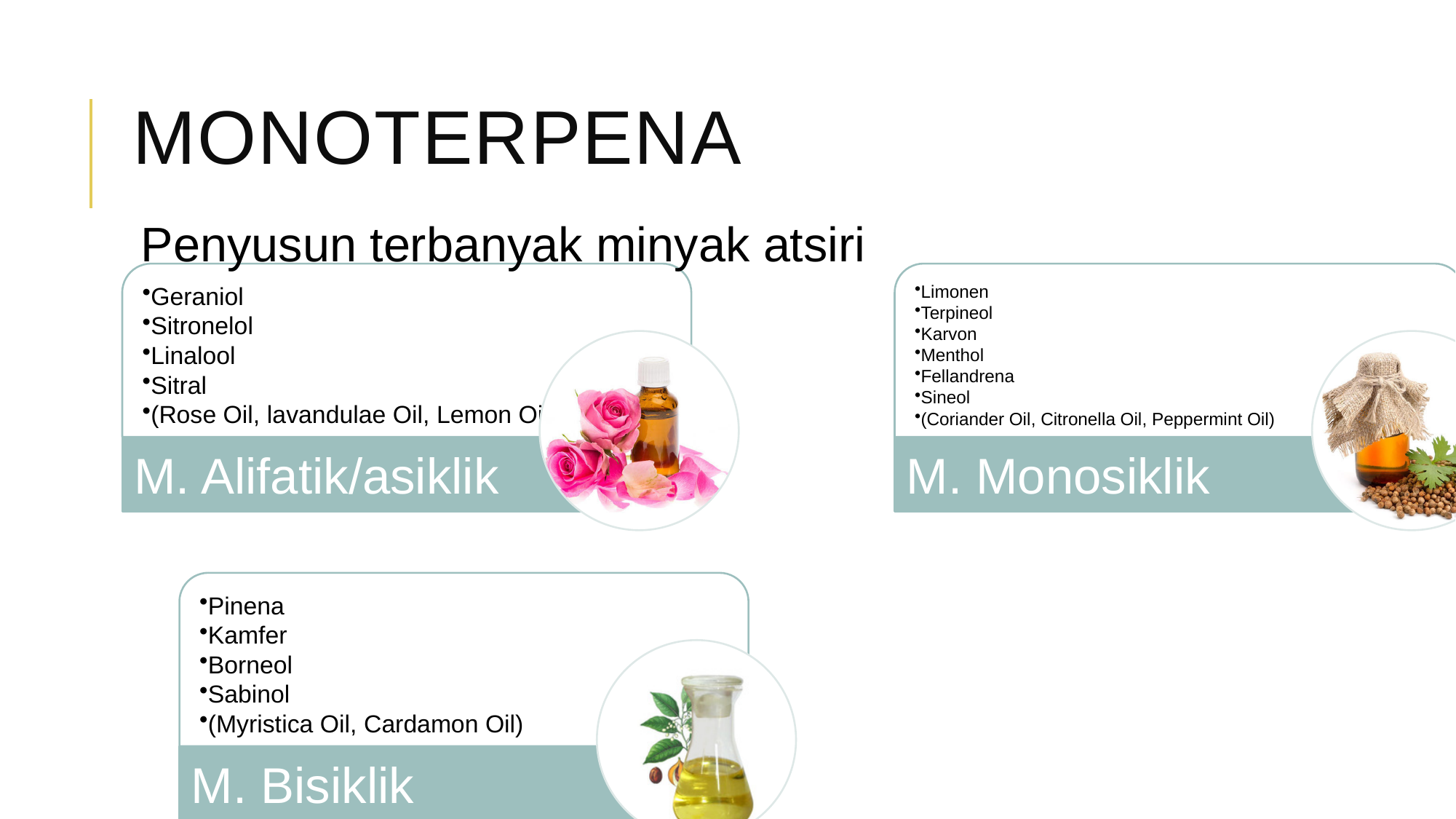

# Monoterpena
Penyusun terbanyak minyak atsiri
M. Alifatik/asiklik
Geraniol
Sitronelol
Linalool
Sitral
(Rose Oil, lavandulae Oil, Lemon Oil)
M. Monosiklik
Limonen
Terpineol
Karvon
Menthol
Fellandrena
Sineol
(Coriander Oil, Citronella Oil, Peppermint Oil)
M. Bisiklik
Pinena
Kamfer
Borneol
Sabinol
(Myristica Oil, Cardamon Oil)